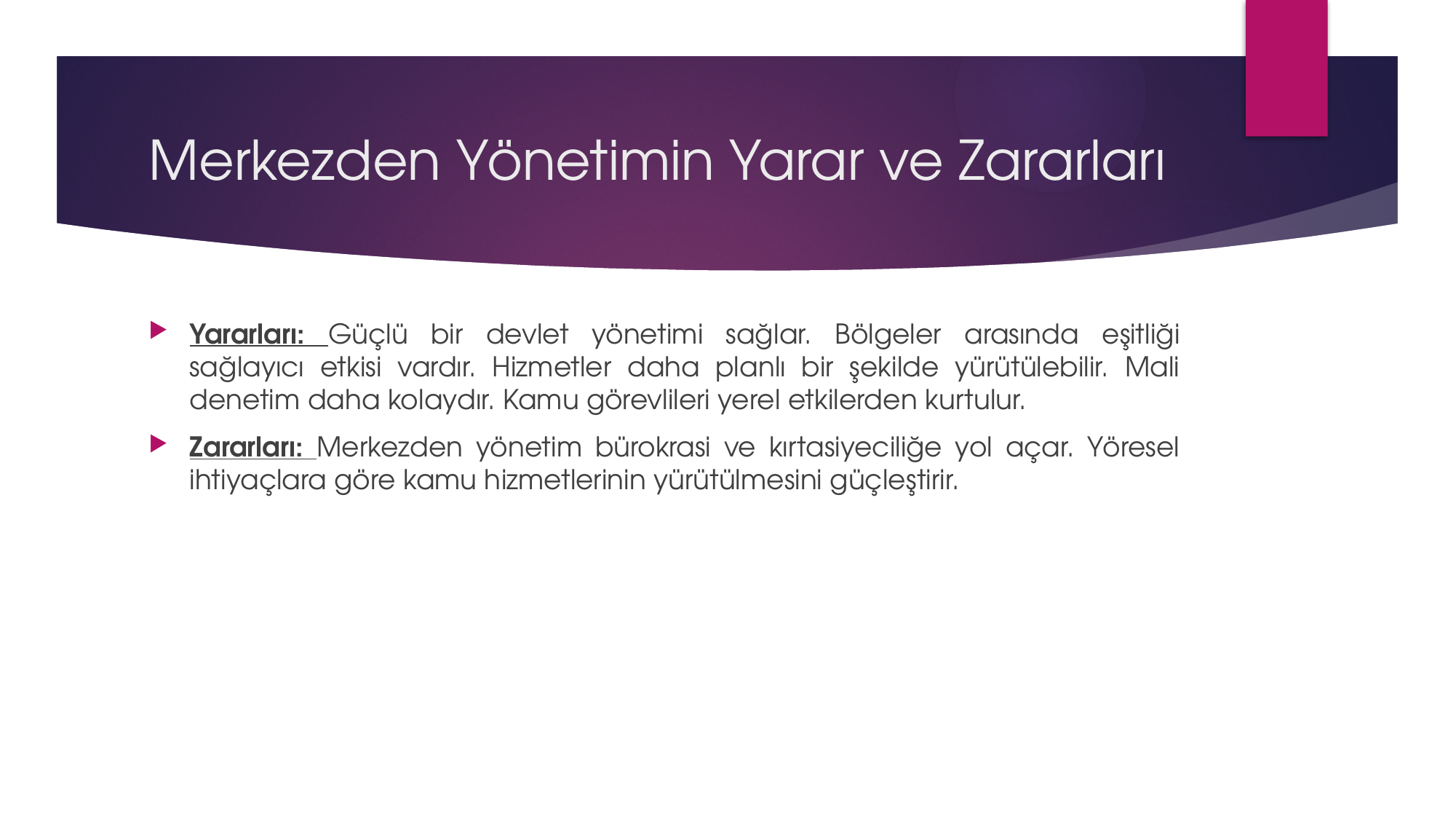

# Merkezden Yönetimin Yarar ve Zararları
Yararları: Güçlü bir devlet yönetimi sağlar. Bölgeler arasında eşitliği sağlayıcı etkisi vardır. Hizmetler daha planlı bir şekilde yürütülebilir. Mali denetim daha kolaydır. Kamu görevlileri yerel etkilerden kurtulur.
Zararları: Merkezden yönetim bürokrasi ve kırtasiyeciliğe yol açar. Yöresel ihtiyaçlara göre kamu hizmetlerinin yürütülmesini güçleştirir.